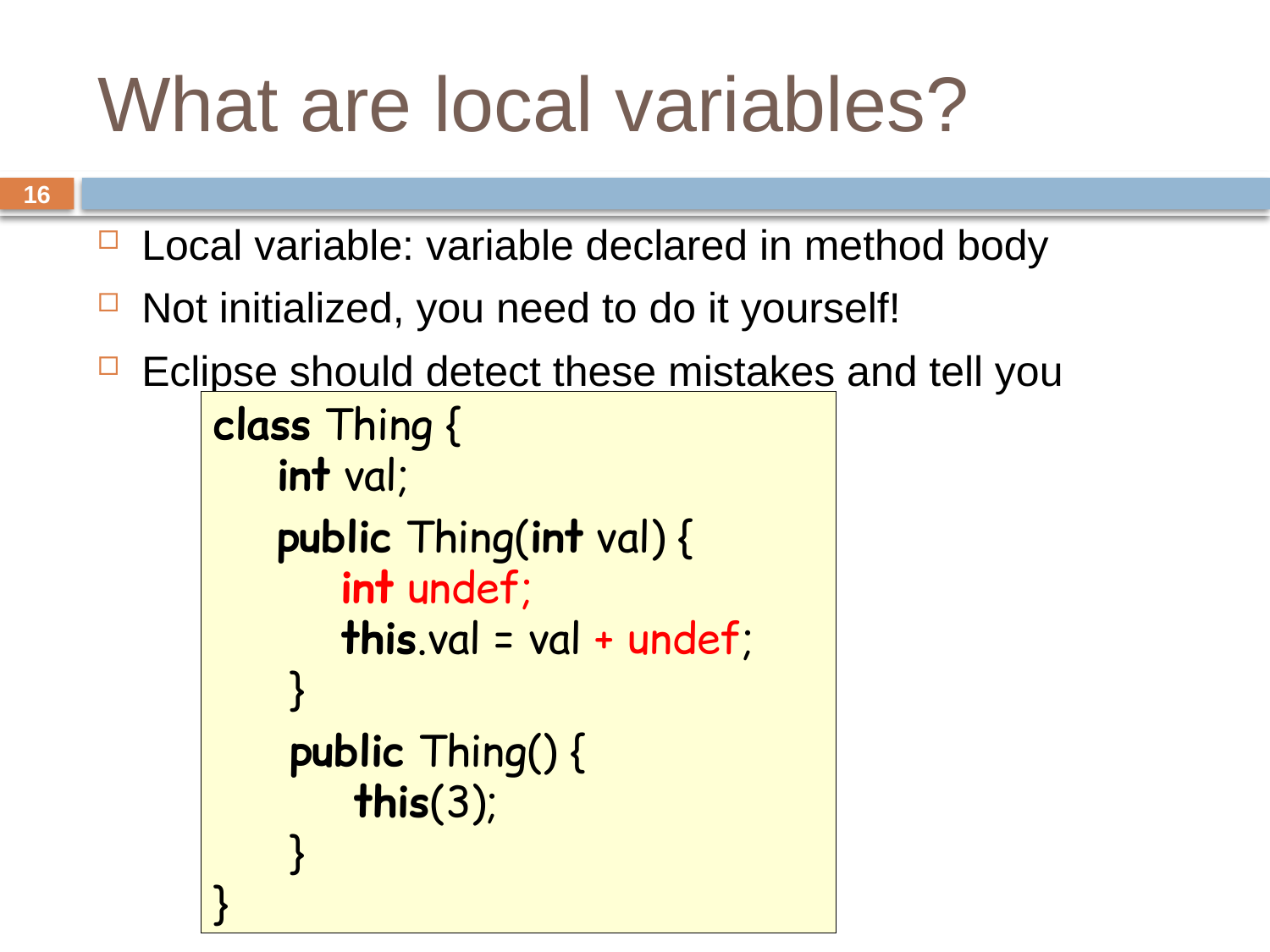

# What are local variables?
16
Local variable: variable declared in method body
Not initialized, you need to do it yourself!
Eclipse should detect these mistakes and tell you
class Thing {
     int val;
     public Thing(int val) {
          int undef;
          this.val = val + undef;
      }
      public Thing() {
           this(3);
      }
}